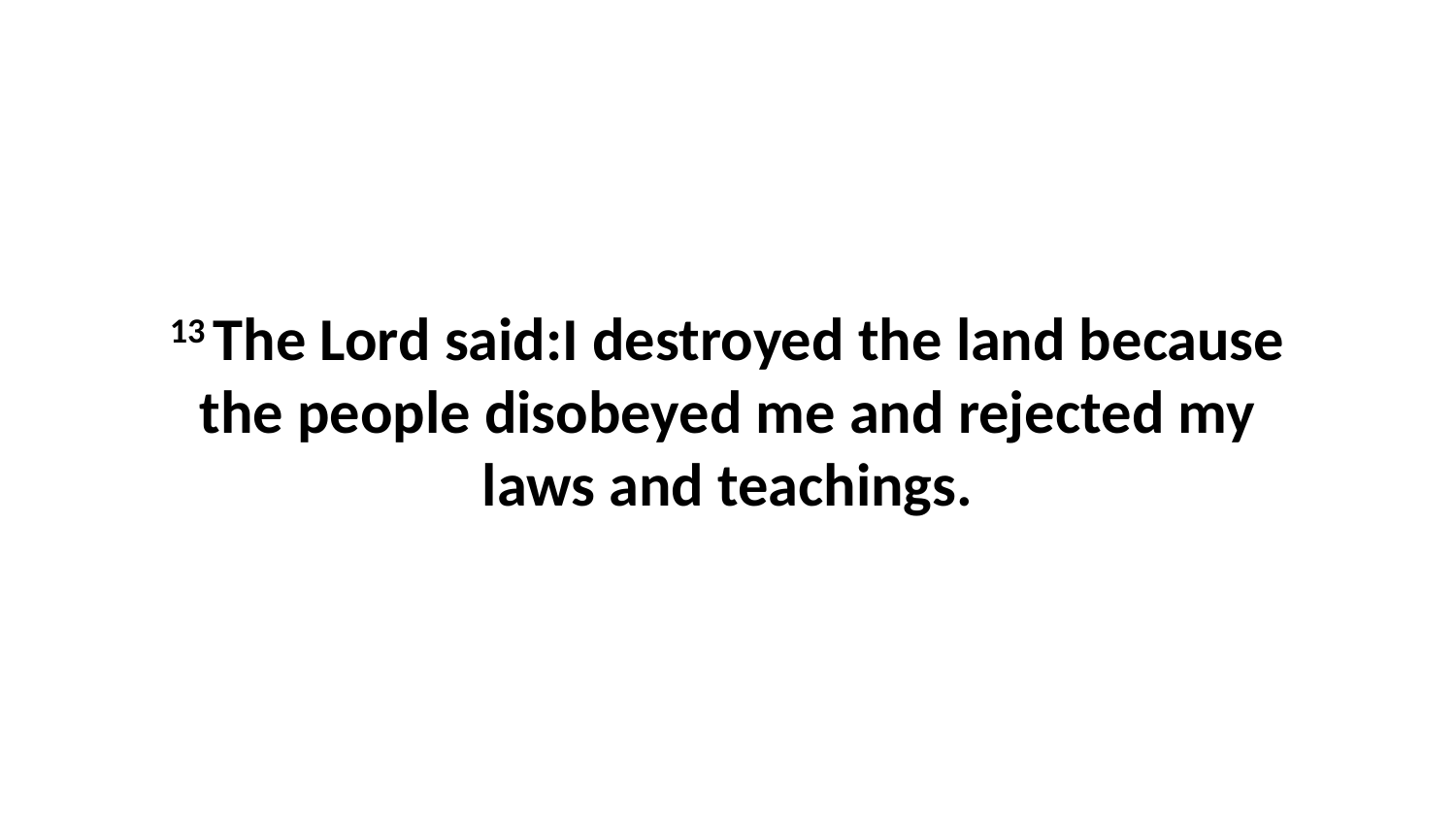

13 The Lord said:I destroyed the land because the people disobeyed me and rejected my laws and teachings.